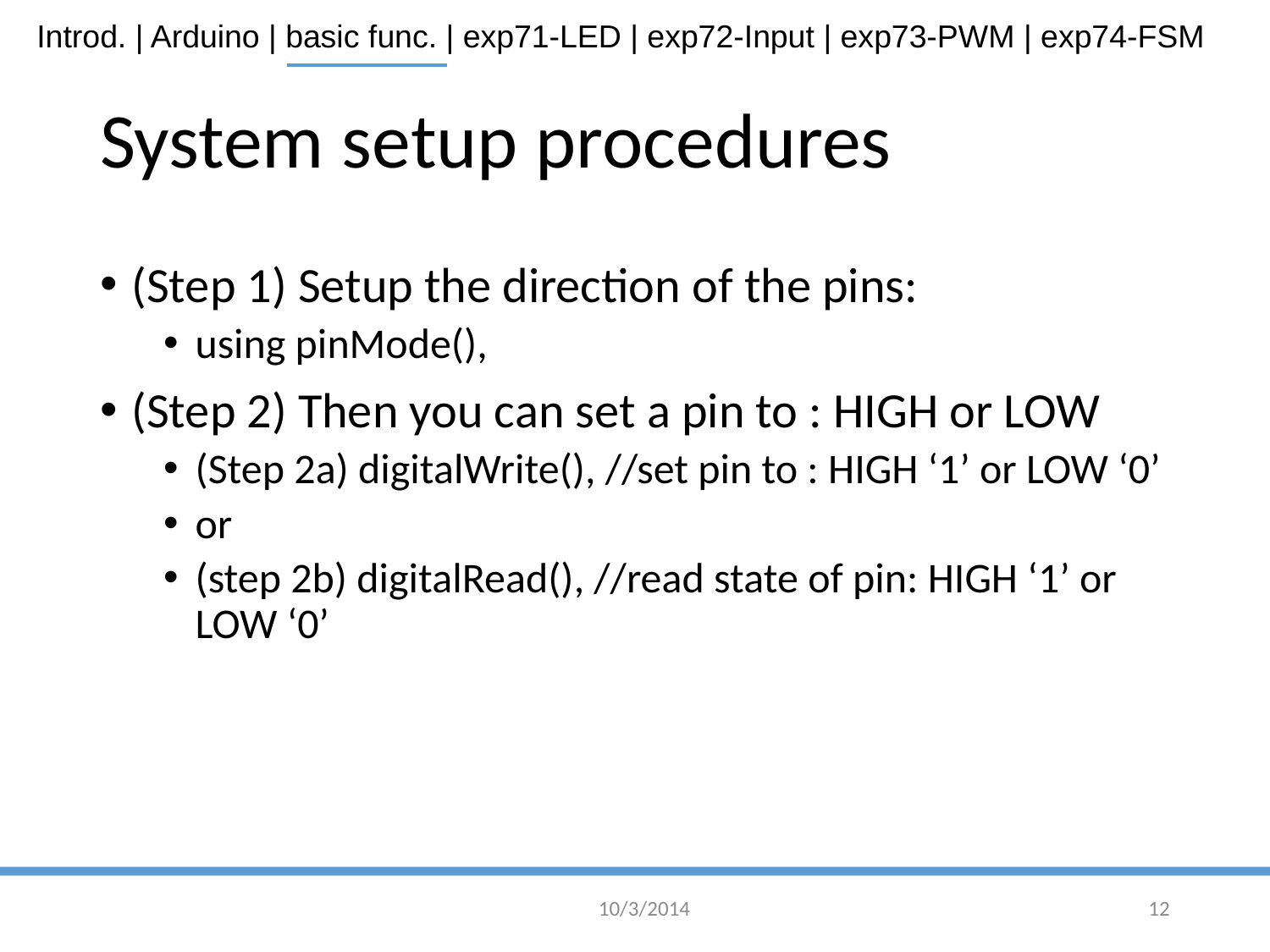

# System setup procedures
(Step 1) Setup the direction of the pins:
using pinMode(),
(Step 2) Then you can set a pin to : HIGH or LOW
(Step 2a) digitalWrite(), //set pin to : HIGH ‘1’ or LOW ‘0’
or
(step 2b) digitalRead(), //read state of pin: HIGH ‘1’ or LOW ‘0’

10/3/2014
12